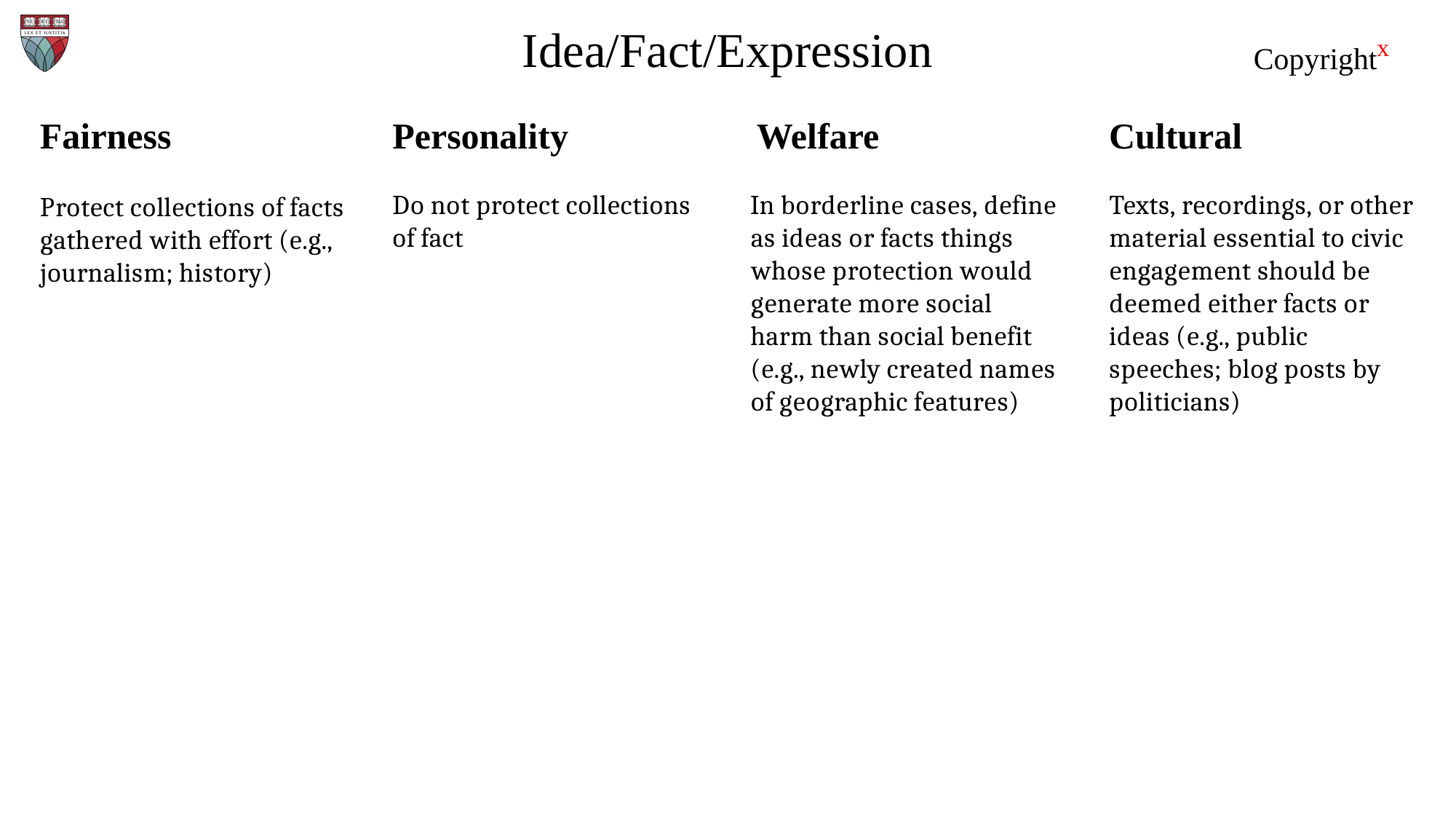

# Idea/Fact/Expression
Fairness
Personality
Welfare
Cultural
Do not protect collections of fact
In borderline cases, define as ideas or facts things whose protection would generate more social harm than social benefit (e.g., newly created names of geographic features)
Texts, recordings, or other material essential to civic engagement should be deemed either facts or ideas (e.g., public speeches; blog posts by politicians)
Protect collections of facts gathered with effort (e.g., journalism; history)